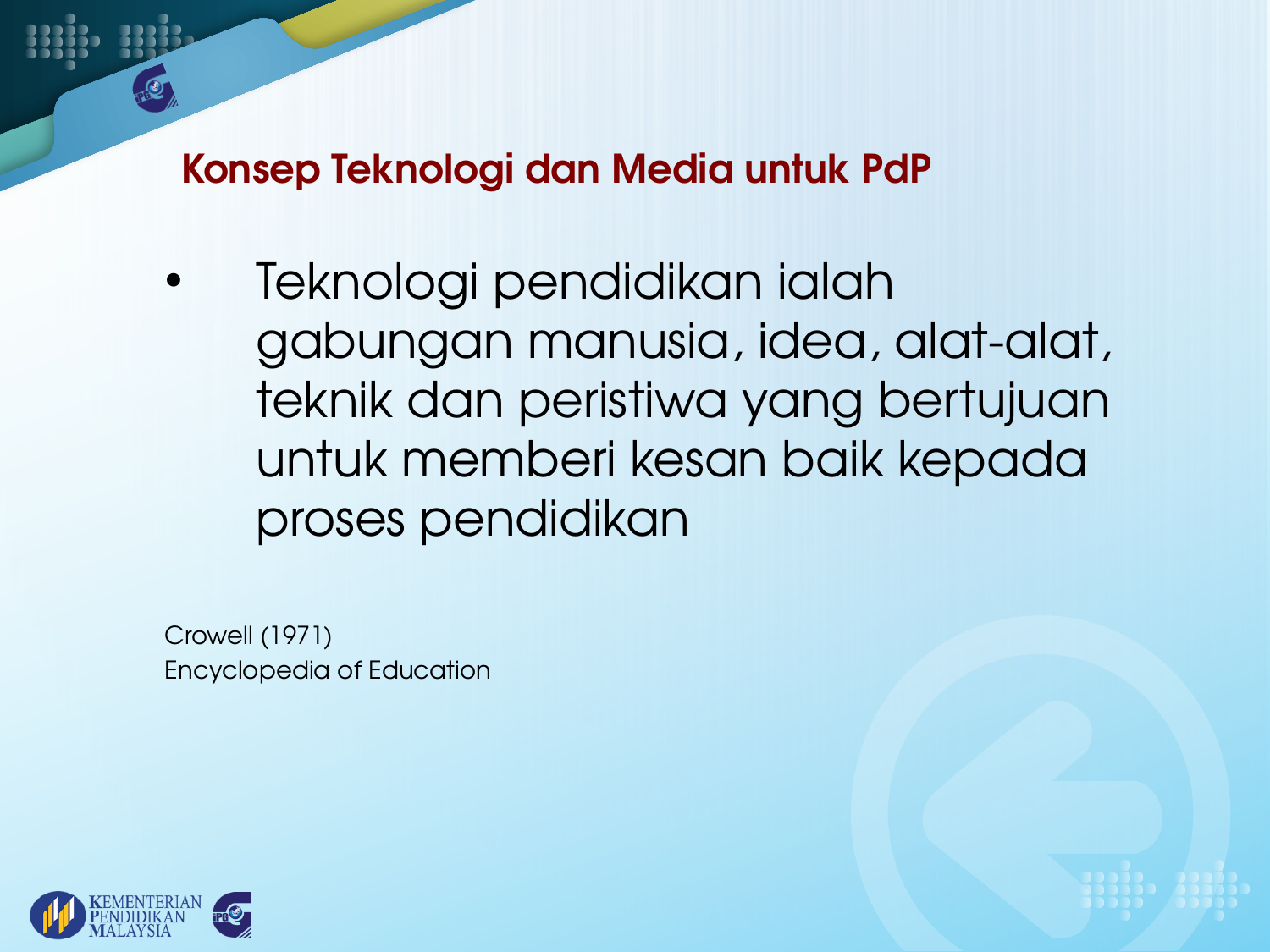

# Konsep Teknologi dan Media untuk PdP
Teknologi pendidikan ialah gabungan manusia, idea, alat-alat, teknik dan peristiwa yang bertujuan untuk memberi kesan baik kepada proses pendidikan

Crowell (1971)
Encyclopedia of Education